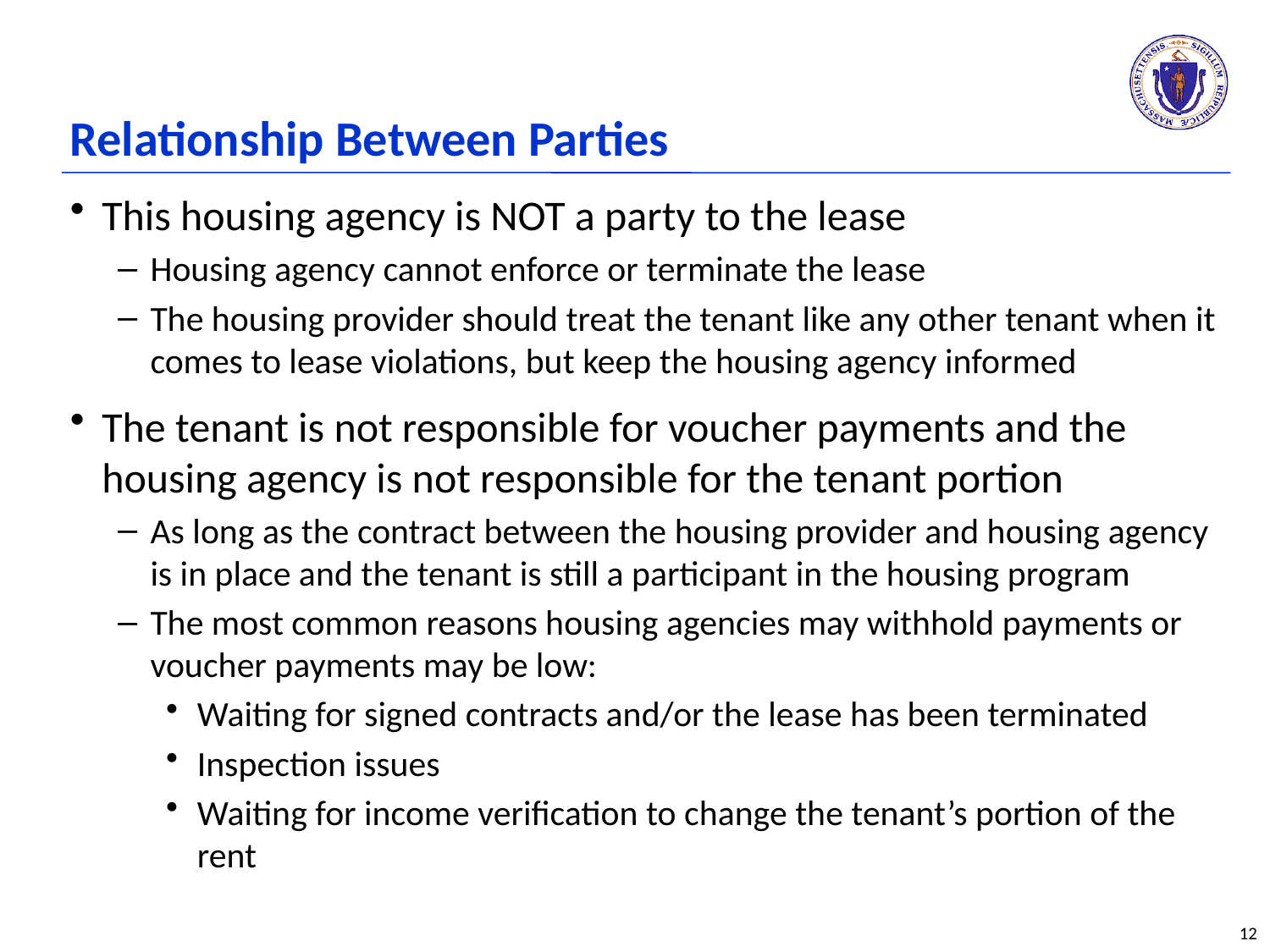

# Relationship Between Parties
This housing agency is NOT a party to the lease
Housing agency cannot enforce or terminate the lease
The housing provider should treat the tenant like any other tenant when it comes to lease violations, but keep the housing agency informed
The tenant is not responsible for voucher payments and the housing agency is not responsible for the tenant portion
As long as the contract between the housing provider and housing agency is in place and the tenant is still a participant in the housing program
The most common reasons housing agencies may withhold payments or voucher payments may be low:
Waiting for signed contracts and/or the lease has been terminated
Inspection issues
Waiting for income verification to change the tenant’s portion of the rent

12